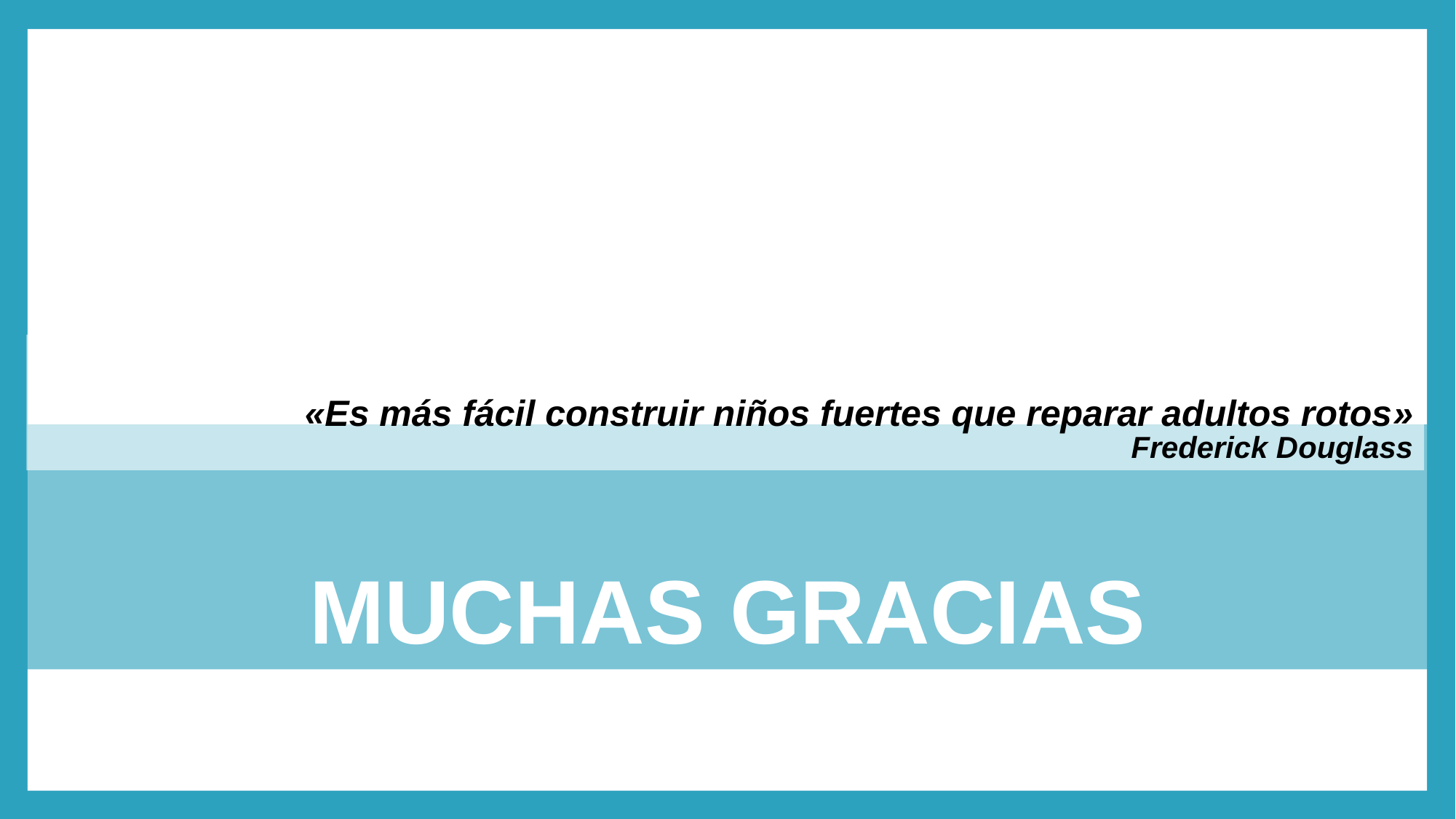

«Es más fácil construir niños fuertes que reparar adultos rotos»
Frederick douglass

MUCHAS GRACIAS